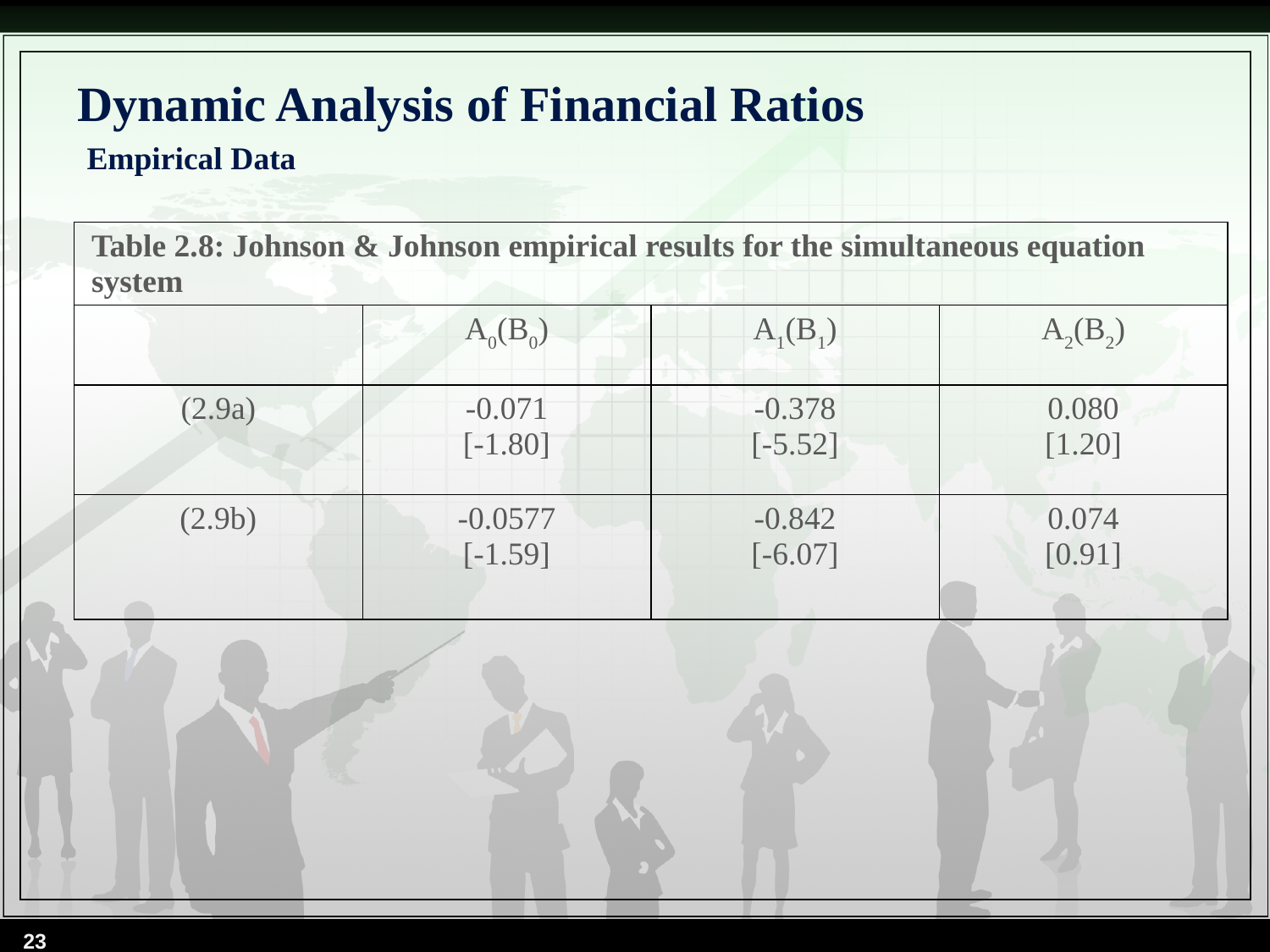

# Dynamic Analysis of Financial Ratios
Empirical Data
| Table 2.8: Johnson & Johnson empirical results for the simultaneous equation system |  |  |  |
| --- | --- | --- | --- |
|  | A0(B0) | A1(B1) | A2(B2) |
| (2.9a) | -0.071 [-1.80] | -0.378 [-5.52] | 0.080 [1.20] |
| (2.9b) | -0.0577 [-1.59] | -0.842 [-6.07] | 0.074 [0.91] |
23